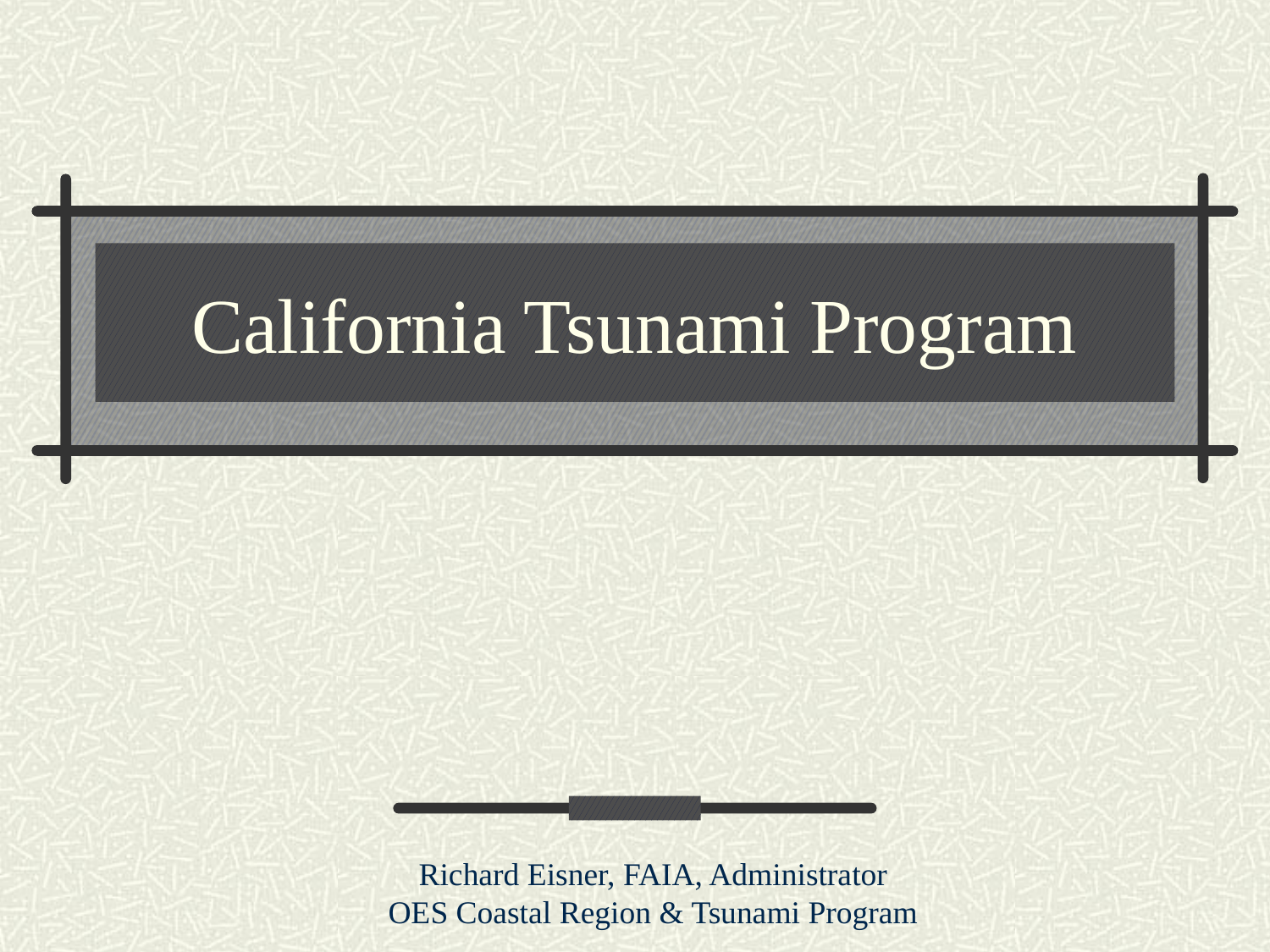

# California Tsunami Program
Richard Eisner, FAIA, Administrator
OES Coastal Region & Tsunami Program